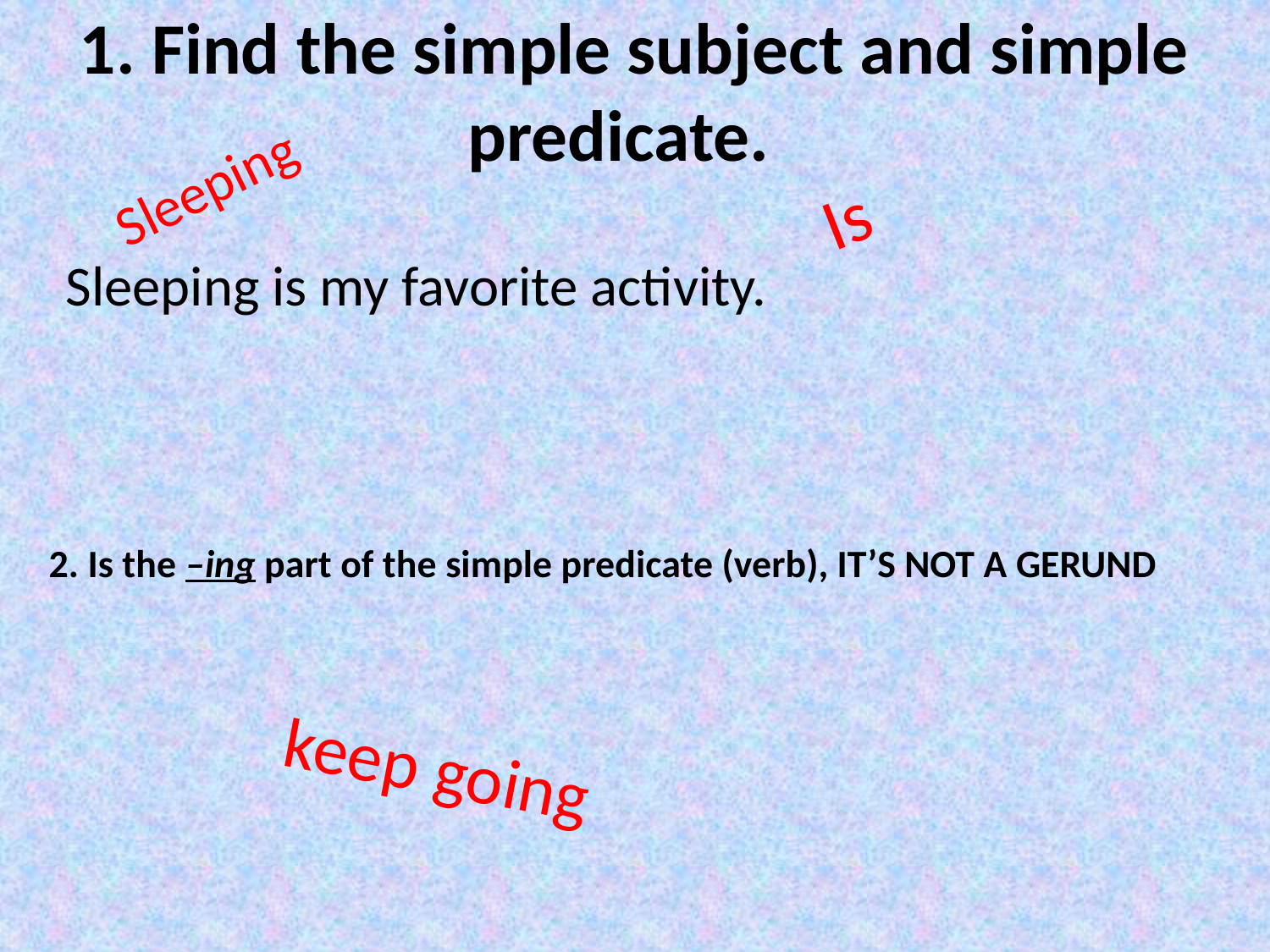

1. Find the simple subject and simple predicate.
Is

Sleeping
Sleeping is my favorite activity.
# 2. Is the –ing part of the simple predicate (verb), IT’S NOT A GERUND
keep going